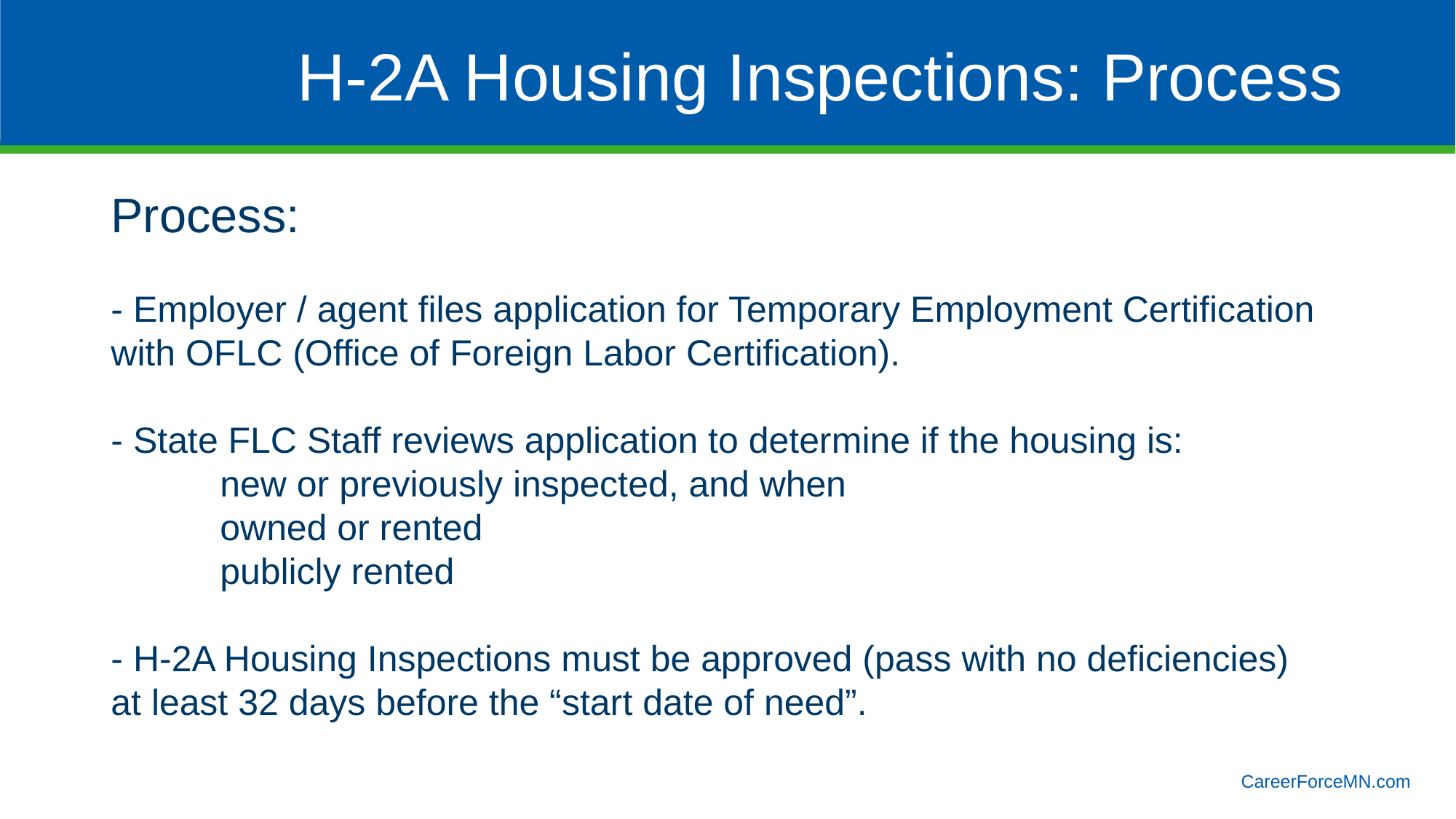

# H-2A Housing Inspections: Process
Process:

- Employer / agent files application for Temporary Employment Certification with OFLC (Office of Foreign Labor Certification).

- State FLC Staff reviews application to determine if the housing is:
	new or previously inspected, and when
	owned or rented
	publicly rented

- H-2A Housing Inspections must be approved (pass with no deficiencies) at least 32 days before the “start date of need”.

CareerForceMN.com